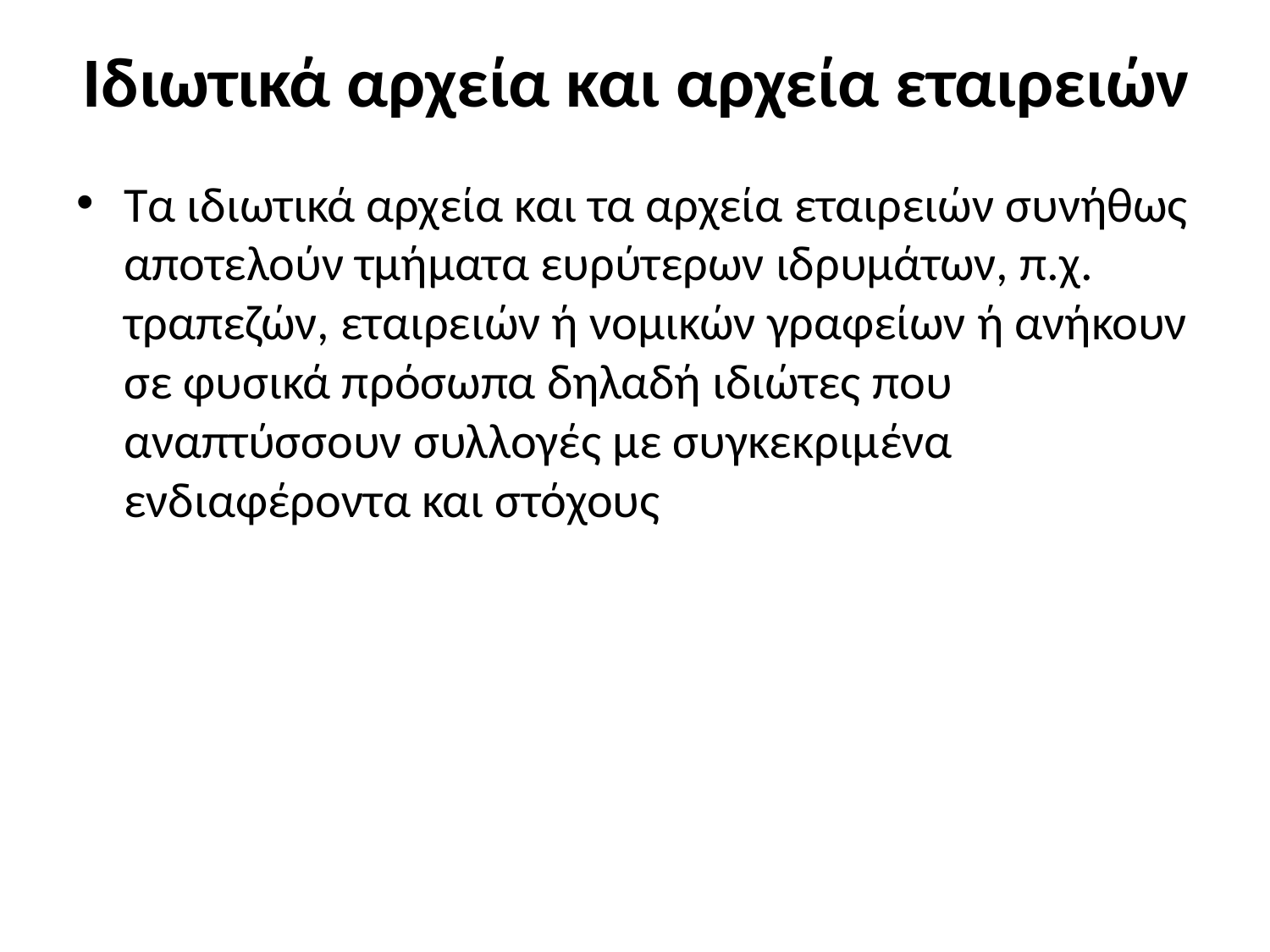

# Ιδιωτικά αρχεία και αρχεία εταιρειών
Τα ιδιωτικά αρχεία και τα αρχεία εταιρειών συνήθως αποτελούν τμήματα ευρύτερων ιδρυμάτων, π.χ. τραπεζών, εταιρειών ή νομικών γραφείων ή ανήκουν σε φυσικά πρόσωπα δηλαδή ιδιώτες που αναπτύσσουν συλλογές με συγκεκριμένα ενδιαφέροντα και στόχους